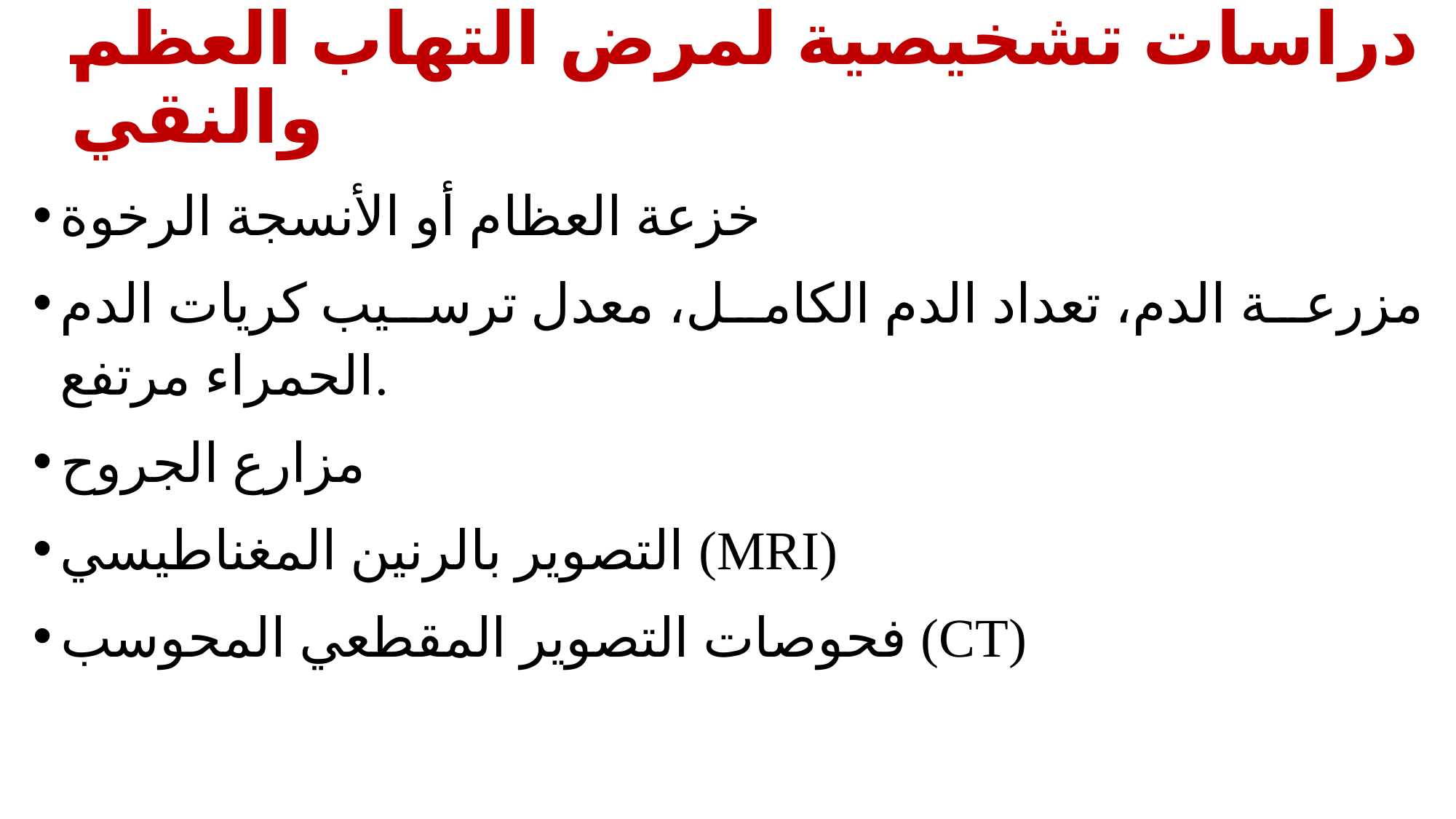

# دراسات تشخيصية لمرض التهاب العظم والنقي
خزعة العظام أو الأنسجة الرخوة
مزرعة الدم، تعداد الدم الكامل، معدل ترسيب كريات الدم الحمراء مرتفع.
مزارع الجروح
التصوير بالرنين المغناطيسي (MRI)
فحوصات التصوير المقطعي المحوسب (CT)